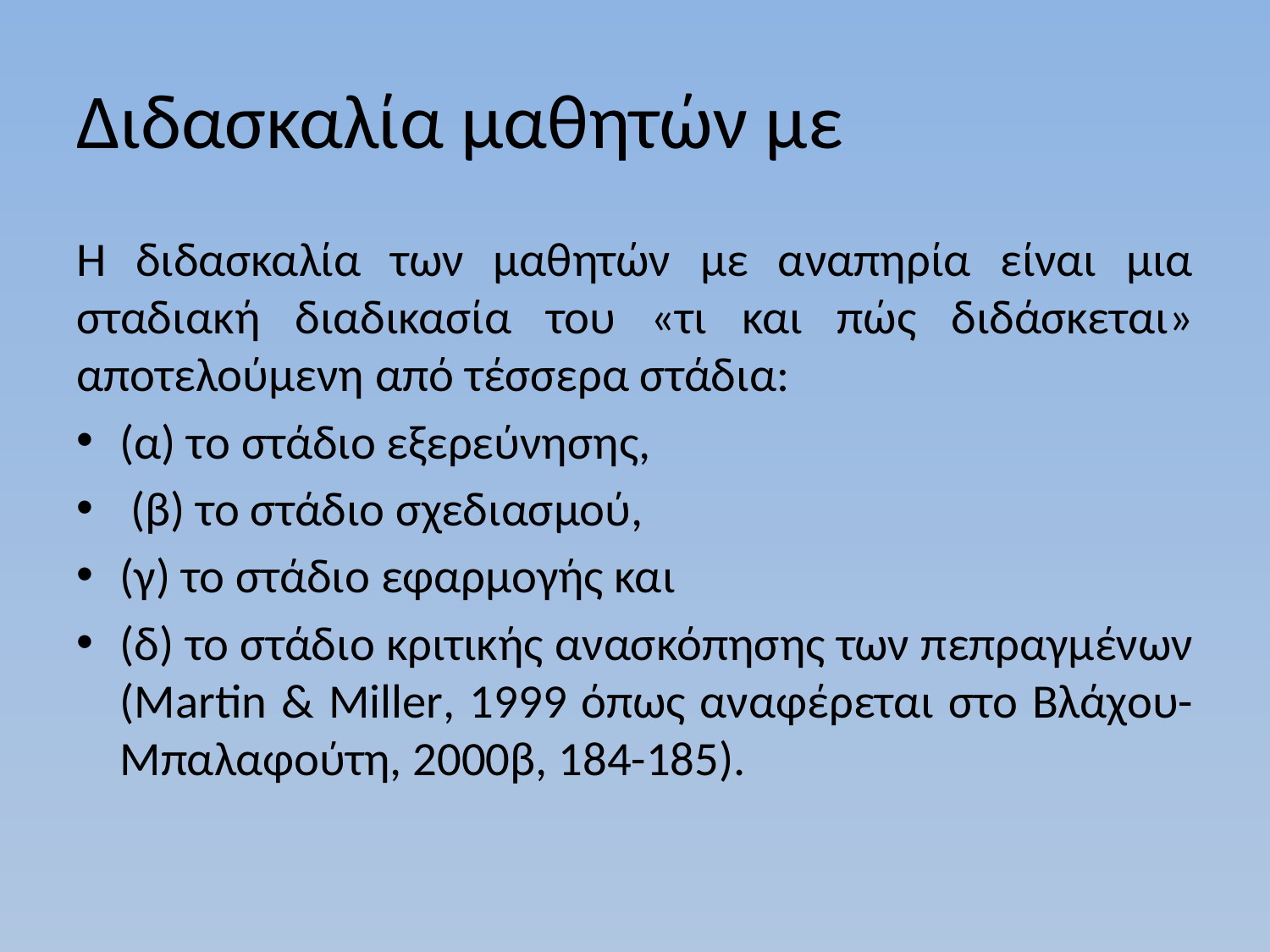

# Διδασκαλία μαθητών με
Η διδασκαλία των μαθητών με αναπηρία είναι μια σταδιακή διαδικασία του «τι και πώς διδάσκεται» αποτελούμενη από τέσσερα στάδια:
(α) το στάδιο εξερεύνησης,
 (β) το στάδιο σχεδιασμού,
(γ) το στάδιο εφαρμογής και
(δ) το στάδιο κριτικής ανασκόπησης των πεπραγμένων (Martin & Miller, 1999 όπως αναφέρεται στο Βλάχου-Μπαλαφούτη, 2000β, 184-185).